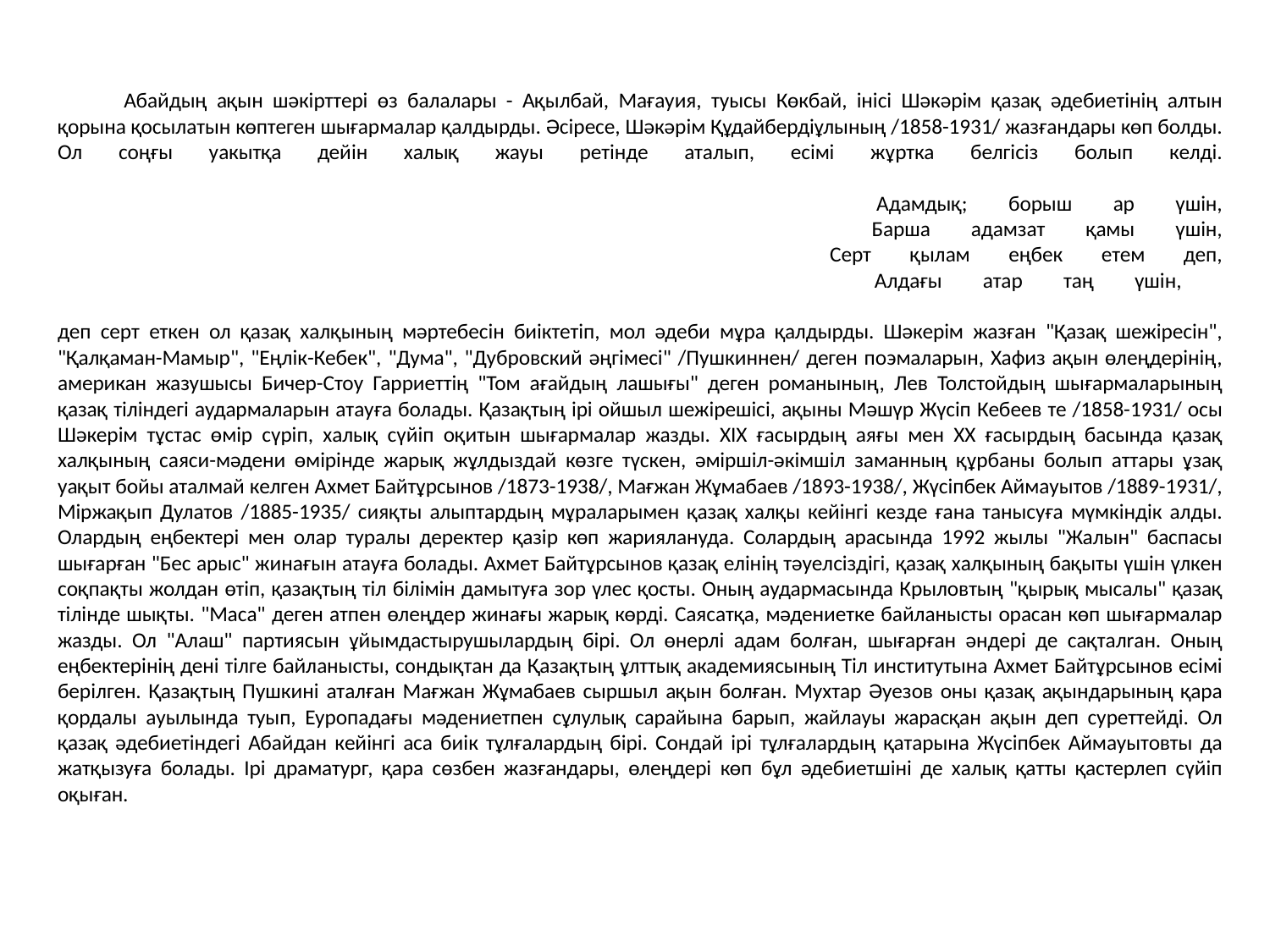

# Абайдың ақын шәкiрттерi өз балалары - Ақылбай, Мағауия, туысы Көкбай, iнiсi Шәкәрiм қазақ әдебиетiнiң алтын қорына қосылатын көптеген шығармалар қалдырды. Әcipece, Шәкәрiм Құдайбердiұлының /1858-1931/ жазғандары көп болды. Ол соңғы уакытқа дейiн халық жауы ретiнде аталып, eсiмi жұртка белгiсiз болып келдi.   Адамдық; борыш ар үшiн, Барша адамзат қамы үшiн, Серт қылам еңбек етем деп, Алдағы атар таң үшiн, ­   деп серт еткен ол қазақ халқының мәртебесiн биiктетiп, мол әдеби мұра қалдырды. Шәкерiм жазған "Қазақ шежiресiн", "Қалқаман-Мамыр", "Еңлiк-Кебек", "Дума", "Дубровский әңгiмесi" /Пушкиннен/ деген поэмаларын, Хафиз ақын өлеңдерiнiң, американ жазушысы Бичер-Стоу Гарриеттiң "Том ағайдың лашығы" деген романының, Лев Толстойдың шығармаларының қазақ тiлiндегi аудармаларын атауға болады. Қазақтың ipi ойшыл шежiрешiсi, ақыны Мәшүр Жүсiп Кебеев те /1858-1931/ осы Шәкерiм тұстас өмip сүрiп, халық сүйiп оқитын шығармалар жазды. XIX ғасырдың аяғы мен ХХ ғасырдың басында қазақ халқының саяси-мәдени өмiрiнде жарық жұлдыздай көзге түскен, әмiршiл-әкiмшiл заманның құрбаны болып аттары ұзақ уақыт бойы аталмай келген Ахмет Байтұрсынов /1873-1938/, Мағжан Жұмабаев /1893-1938/, Жүсiпбек Аймауытов /1889-1931/, Мiржақып Дулатов /1885-1935/ сияқты алыптардың мұраларымен қазақ халқы кейiнгi кезде ғана танысуға мүмкiндiк алды. Олардың еңбектерi мен олар туралы деректер қазiр көп жариялануда. Солардың арасында 1992 жылы "Жалын" баспасы шығарған "Бес арыс" жинағын атауға болады. Ахмет Байтұрсынов қазақ елiнiң тәуелсiздiгi, қазақ халқының бақыты үшiн үлкен соқпақты жолдан өтiп, қазақтың тiл бiлiмiн дамытуға зор үлес қосты. Оның аудармасында Крыловтың "қырық мысалы" қазақ тiлiнде шықты. "Маса" деген атпен өлеңдер жинағы жарық көрдi. Саясатқа, мәдениетке байланысты орасан көп шығармалар жазды. Ол "Алаш" партиясын ұйымдастырушылардың бiрi. Ол өнерлi адам болған, шығарған әндерi де сақталrан. Оның еңбектерiнiң денi тiлге байланысты, сондықтан да Қазақтың ұлттық академиясының Тiл институтына Ахмет Байтұрсынов eciмi берiлген. Қазақтың Пушкинi аталған Мағжан Жұмабаев сыршыл ақын болған. Мухтар Әуезов оны қазақ ақындарының қара қордалы ауылында туып, Еуропадағы мәдениетпен сұлулық сарайына барып, жайлауы жарасқан ақын деп суреттейдi. Ол қазақ әдебиетiндегi Абайдан кейiнгi аса биiк тұлғалардың бiрi. Сондай ipi тұлғалардың қатарына Жүсiпбек Аймауытовты да жатқызуға болады. Ipi драматург, қара сөзбен жазғандары, өлеңдерi көп бұл әдебиетшiнi де халық қатты қастерлеп сүйiп оқыған.